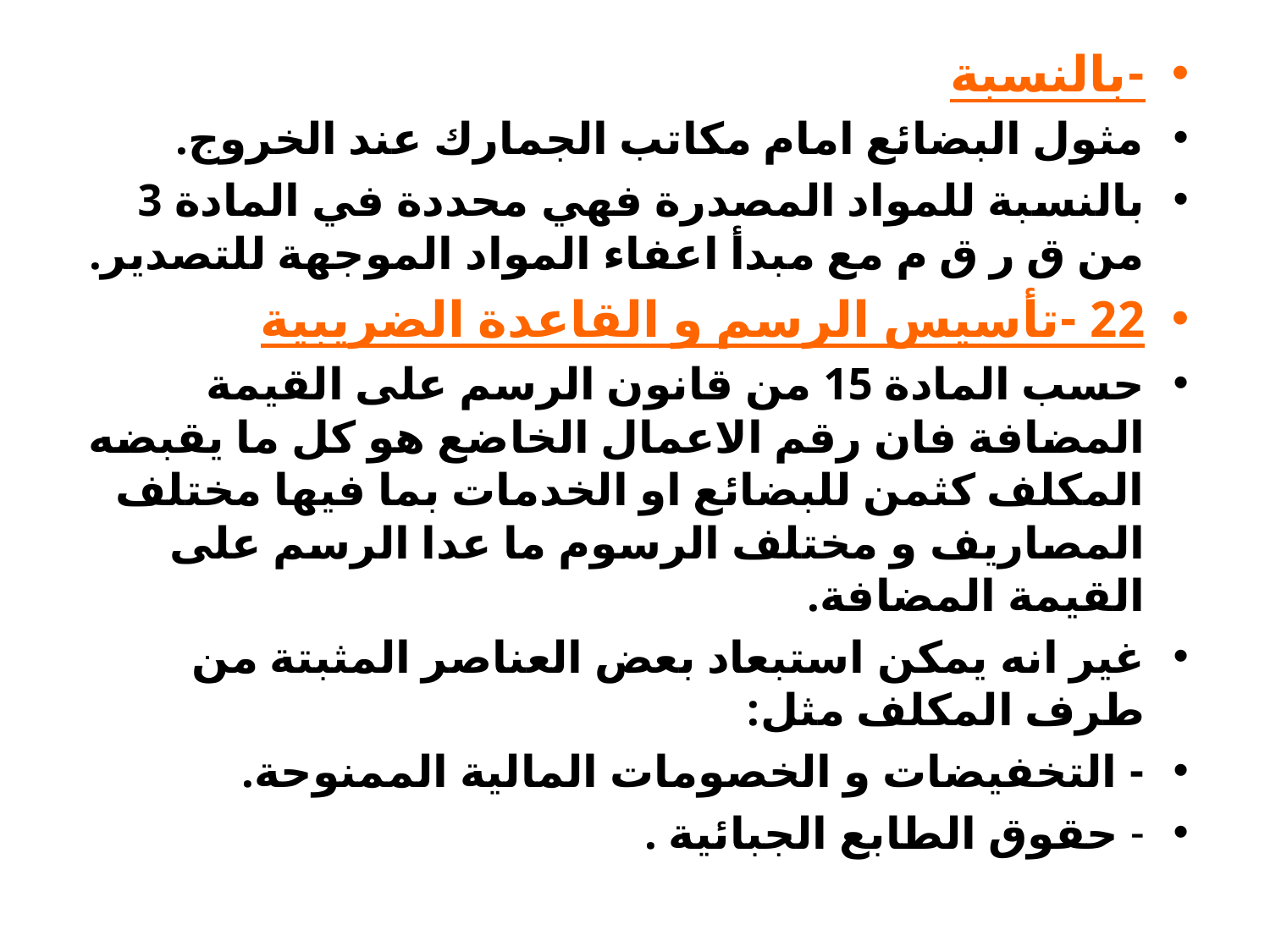

-بالنسبة
مثول البضائع امام مكاتب الجمارك عند الخروج.
بالنسبة للمواد المصدرة فھي محددة في المادة 3 من ق ر ق م مع مبدأ اعفاء المواد الموجھة للتصدیر.
22 -تأسیس الرسم و القاعدة الضریبیة
حسب المادة 15 من قانون الرسم على القیمة المضافة فان رقم الاعمال الخاضع ھو كل ما یقبضه المكلف كثمن للبضائع او الخدمات بما فیھا مختلف المصاریف و مختلف الرسوم ما عدا الرسم على القیمة المضافة.
غیر انه یمكن استبعاد بعض العناصر المثبتة من طرف المكلف مثل:
- التخفیضات و الخصومات المالیة الممنوحة.
- حقوق الطابع الجبائیة .